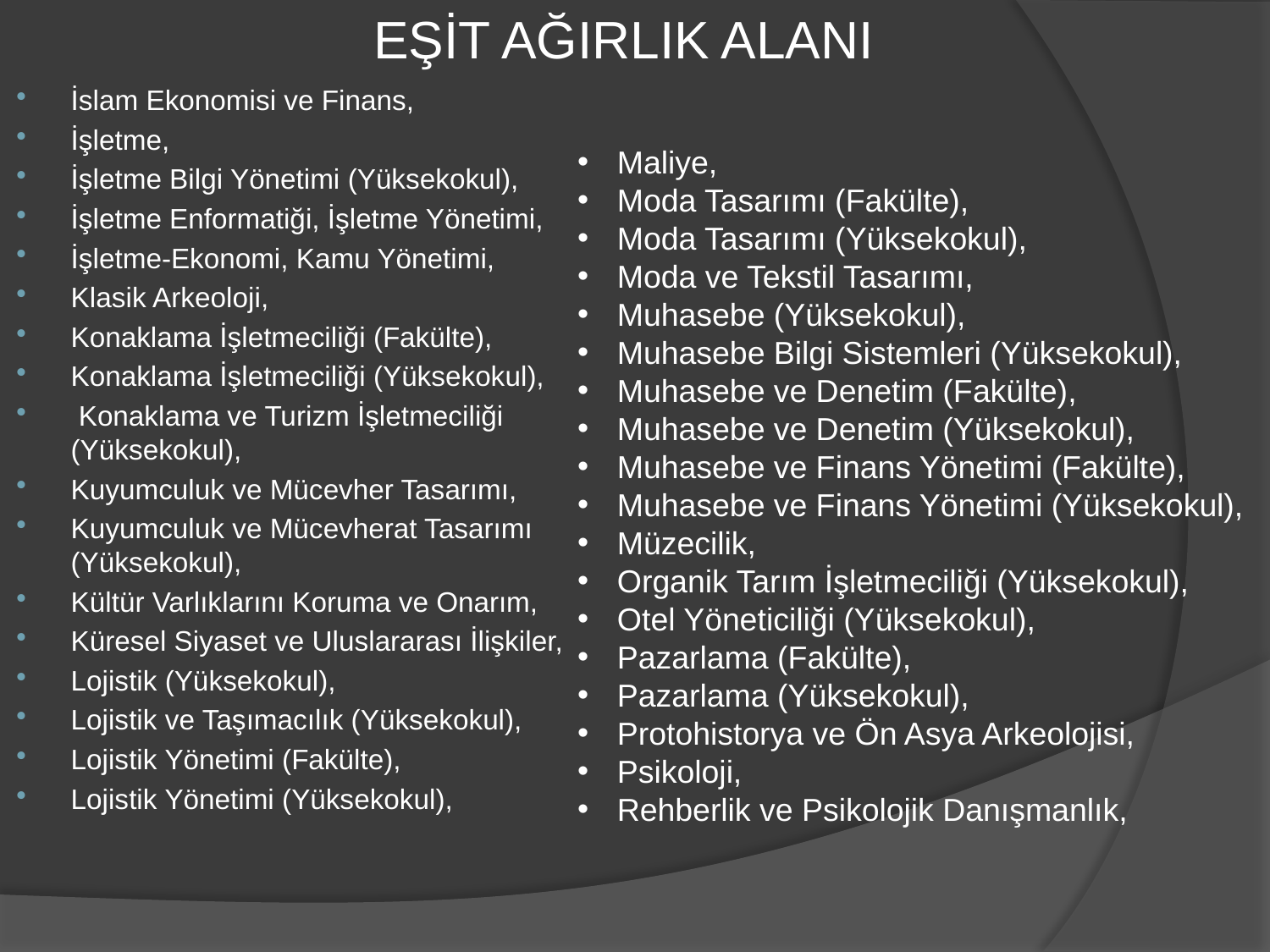

# EŞİT AĞIRLIK ALANI
İslam Ekonomisi ve Finans,
İşletme,
İşletme Bilgi Yönetimi (Yüksekokul),
İşletme Enformatiği, İşletme Yönetimi,
İşletme-Ekonomi, Kamu Yönetimi,
Klasik Arkeoloji,
Konaklama İşletmeciliği (Fakülte),
Konaklama İşletmeciliği (Yüksekokul),
 Konaklama ve Turizm İşletmeciliği (Yüksekokul),
Kuyumculuk ve Mücevher Tasarımı,
Kuyumculuk ve Mücevherat Tasarımı (Yüksekokul),
Kültür Varlıklarını Koruma ve Onarım,
Küresel Siyaset ve Uluslararası İlişkiler,
Lojistik (Yüksekokul),
Lojistik ve Taşımacılık (Yüksekokul),
Lojistik Yönetimi (Fakülte),
Lojistik Yönetimi (Yüksekokul),
Maliye,
Moda Tasarımı (Fakülte),
Moda Tasarımı (Yüksekokul),
Moda ve Tekstil Tasarımı,
Muhasebe (Yüksekokul),
Muhasebe Bilgi Sistemleri (Yüksekokul),
Muhasebe ve Denetim (Fakülte),
Muhasebe ve Denetim (Yüksekokul),
Muhasebe ve Finans Yönetimi (Fakülte),
Muhasebe ve Finans Yönetimi (Yüksekokul),
Müzecilik,
Organik Tarım İşletmeciliği (Yüksekokul),
Otel Yöneticiliği (Yüksekokul),
Pazarlama (Fakülte),
Pazarlama (Yüksekokul),
Protohistorya ve Ön Asya Arkeolojisi,
Psikoloji,
Rehberlik ve Psikolojik Danışmanlık,